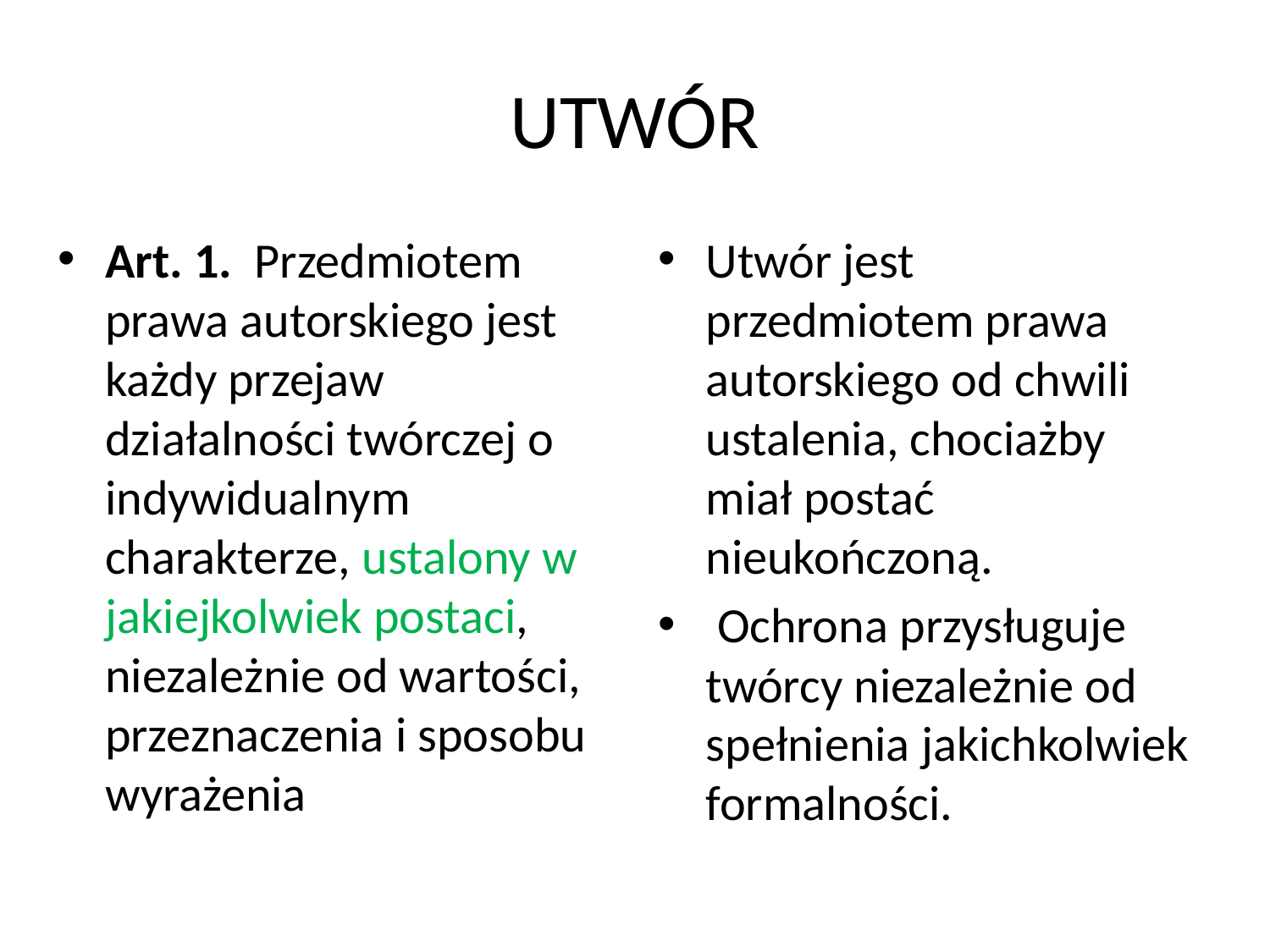

# UTWÓR
Art. 1.  Przedmiotem prawa autorskiego jest każdy przejaw działalności twórczej o indywidualnym charakterze, ustalony w jakiejkolwiek postaci, niezależnie od wartości, przeznaczenia i sposobu wyrażenia
Utwór jest przedmiotem prawa autorskiego od chwili ustalenia, chociażby miał postać nieukończoną.
 Ochrona przysługuje twórcy niezależnie od spełnienia jakichkolwiek formalności.